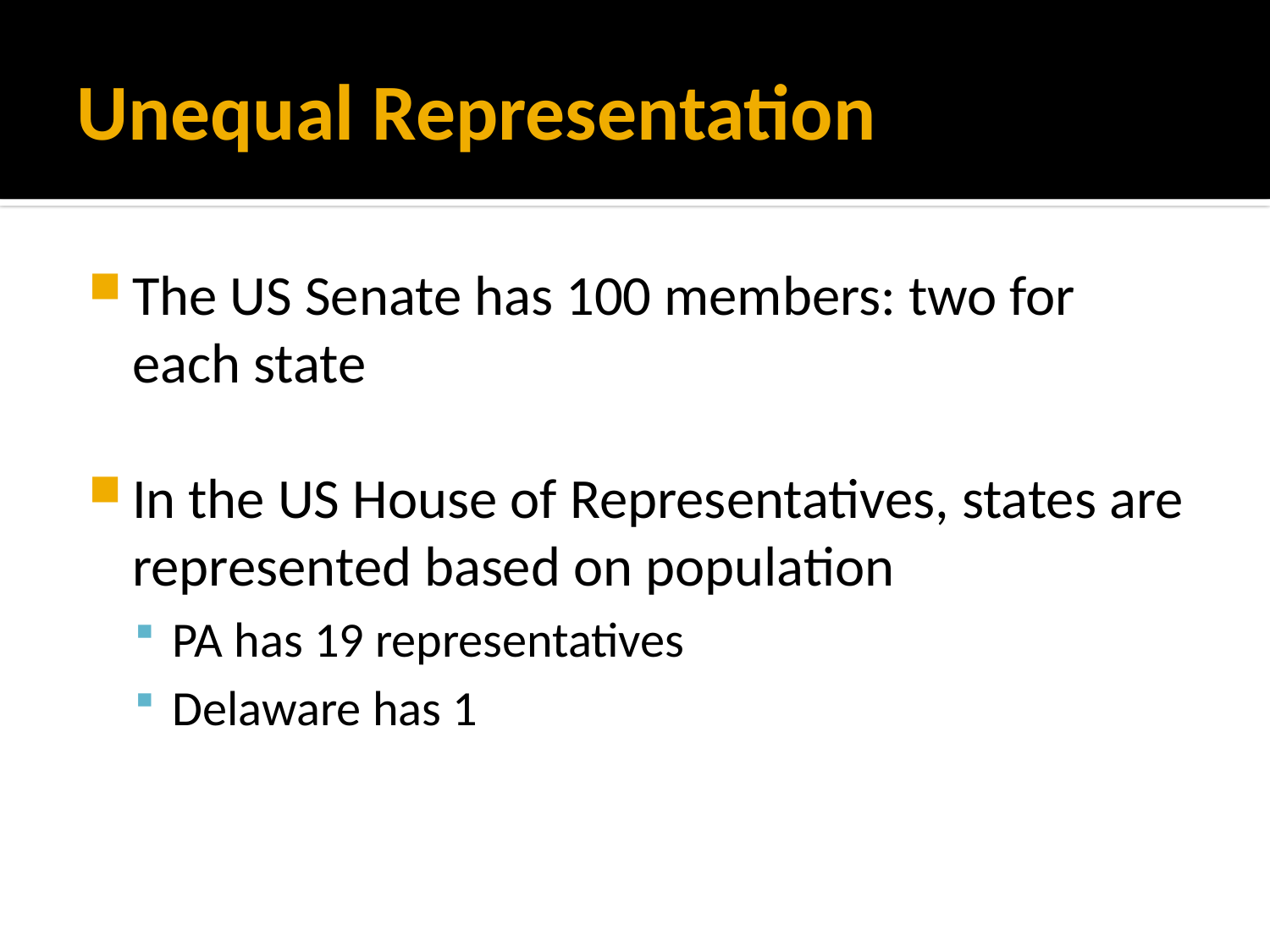

# Unequal Representation
The US Senate has 100 members: two for each state

In the US House of Representatives, states are represented based on population
PA has 19 representatives
Delaware has 1